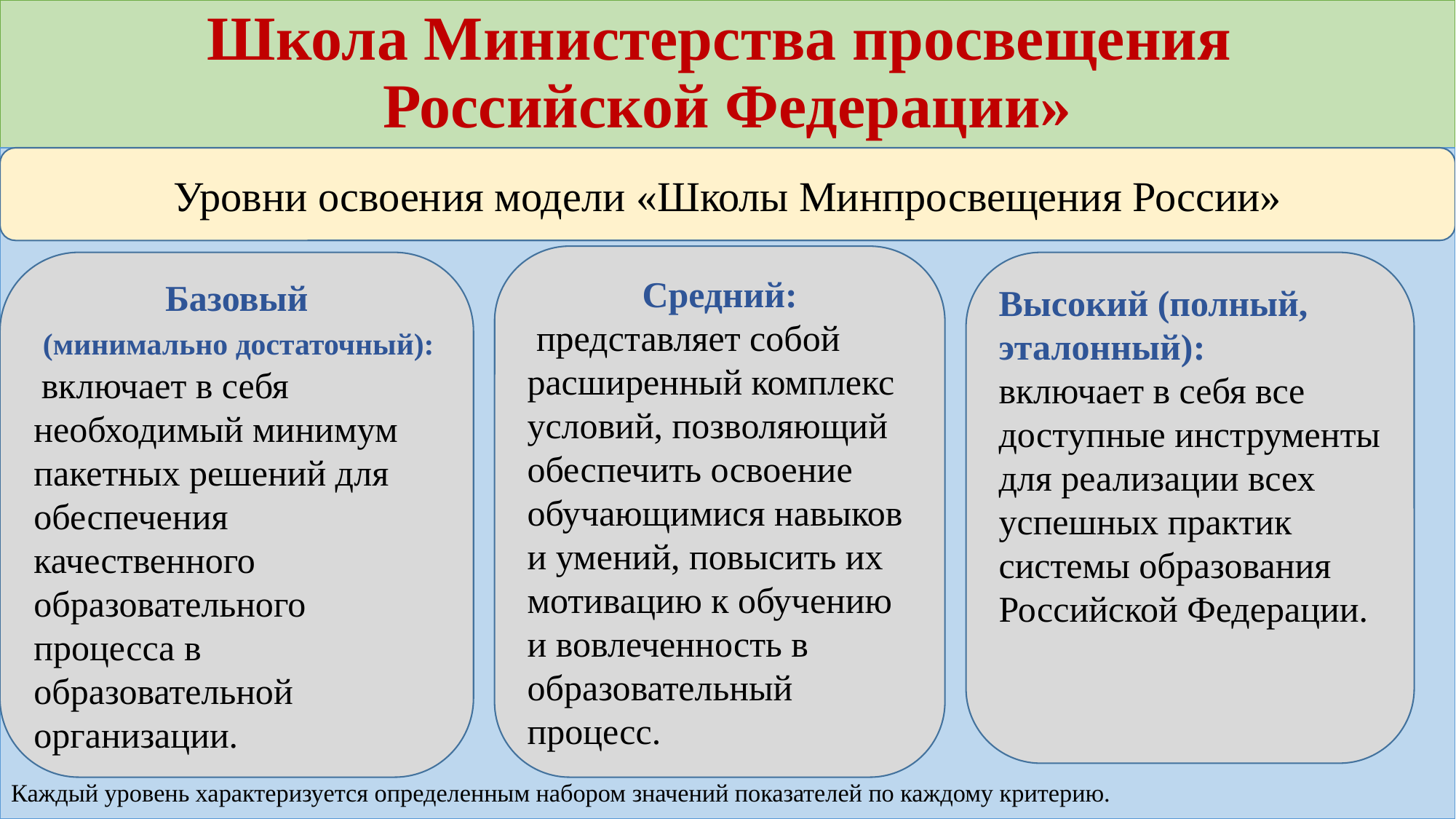

# Школа Министерства просвещения Российской Федерации»

Каждый уровень характеризуется определенным набором значений показателей по каждому критерию.
Уровни освоения модели «Школы Минпросвещения России»
Средний:
 представляет собой расширенный комплекс условий, позволяющий обеспечить освоение обучающимися навыков и умений, повысить их мотивацию к обучению и вовлеченность в образовательный процесс.
Базовый
 (минимально достаточный):  включает в себя необходимый минимум пакетных решений для обеспечения качественного образовательного процесса в образовательной организации.
Высокий (полный, эталонный):
включает в себя все доступные инструменты для реализации всех успешных практик системы образования Российской Федерации.